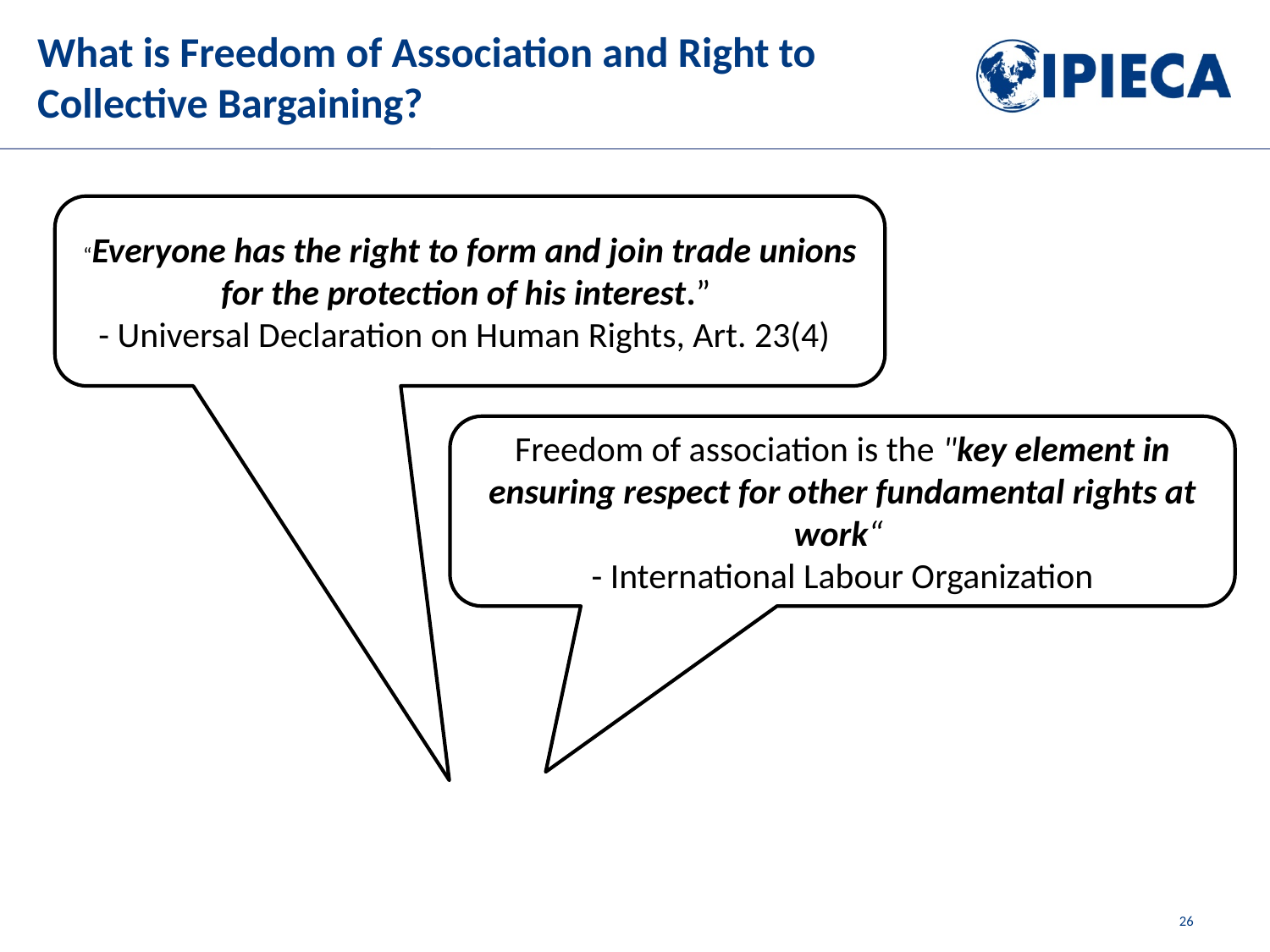

# What is Freedom of Association and Right to Collective Bargaining?
“Everyone has the right to form and join trade unions for the protection of his interest.”
- Universal Declaration on Human Rights, Art. 23(4))
Freedom of association is the "key element in ensuring respect for other fundamental rights at work“
- International Labour Organization
26